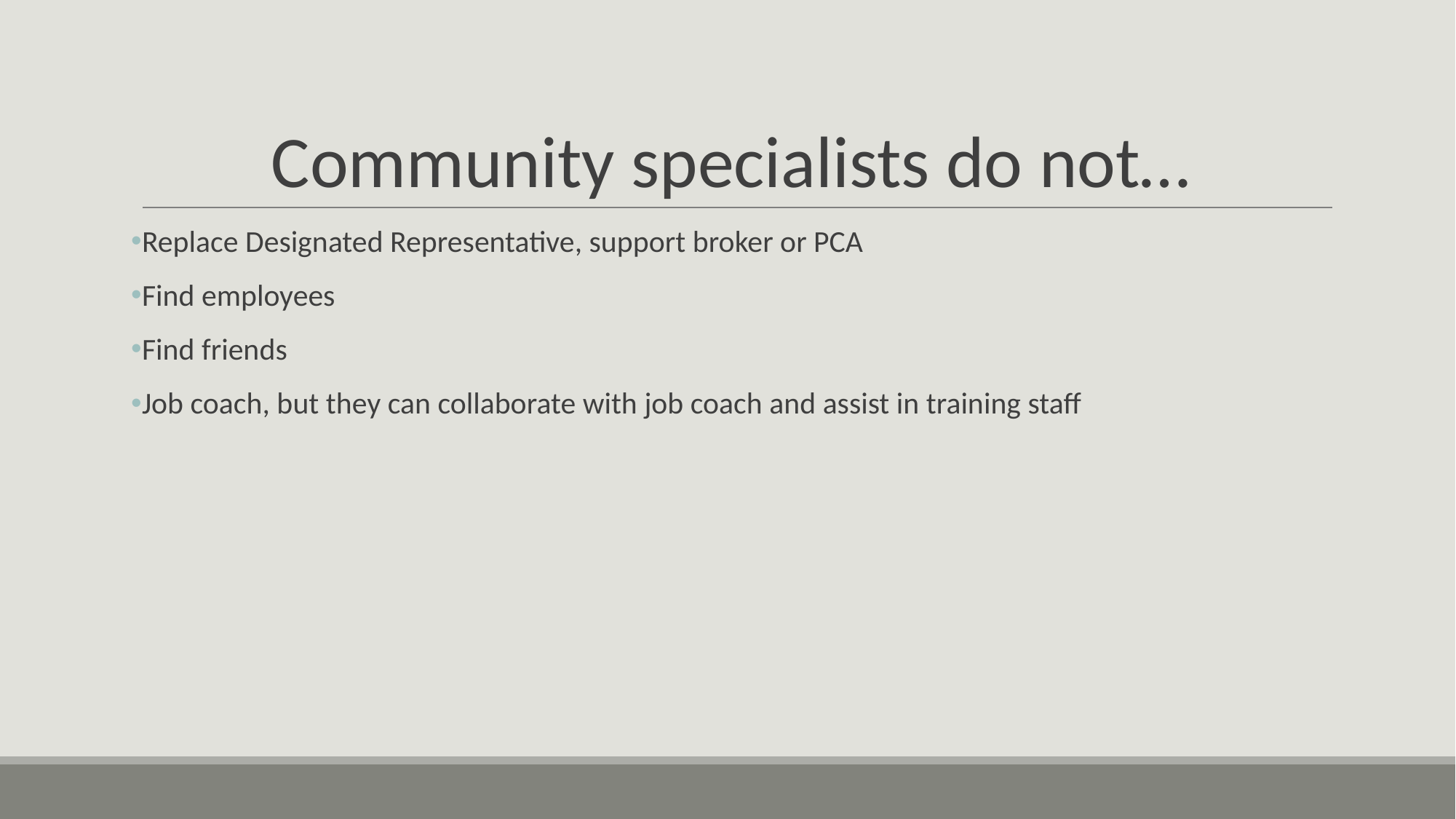

# Community specialists do not…
Replace Designated Representative, support broker or PCA
Find employees
Find friends
Job coach, but they can collaborate with job coach and assist in training staff